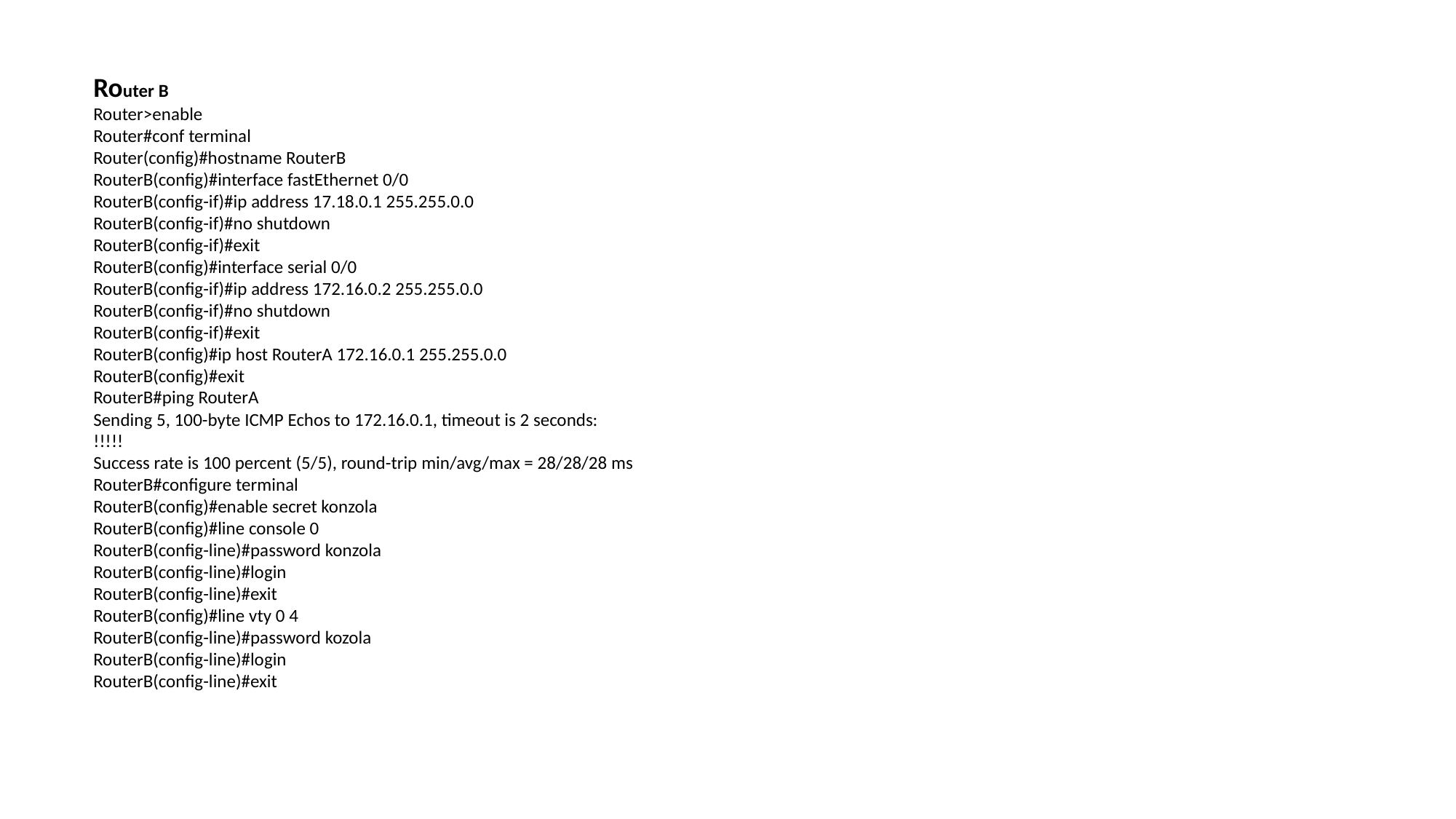

Router B
Router>enable
Router#conf terminal
Router(config)#hostname RouterB
RouterB(config)#interface fastEthernet 0/0
RouterB(config-if)#ip address 17.18.0.1 255.255.0.0
RouterB(config-if)#no shutdown
RouterB(config-if)#exit
RouterB(config)#interface serial 0/0
RouterB(config-if)#ip address 172.16.0.2 255.255.0.0
RouterB(config-if)#no shutdown
RouterB(config-if)#exit
RouterB(config)#ip host RouterA 172.16.0.1 255.255.0.0
RouterB(config)#exit
RouterB#ping RouterA
Sending 5, 100-byte ICMP Echos to 172.16.0.1, timeout is 2 seconds:
!!!!!
Success rate is 100 percent (5/5), round-trip min/avg/max = 28/28/28 ms
RouterB#configure terminal
RouterB(config)#enable secret konzola
RouterB(config)#line console 0
RouterB(config-line)#password konzola
RouterB(config-line)#login
RouterB(config-line)#exit
RouterB(config)#line vty 0 4
RouterB(config-line)#password kozola
RouterB(config-line)#login
RouterB(config-line)#exit